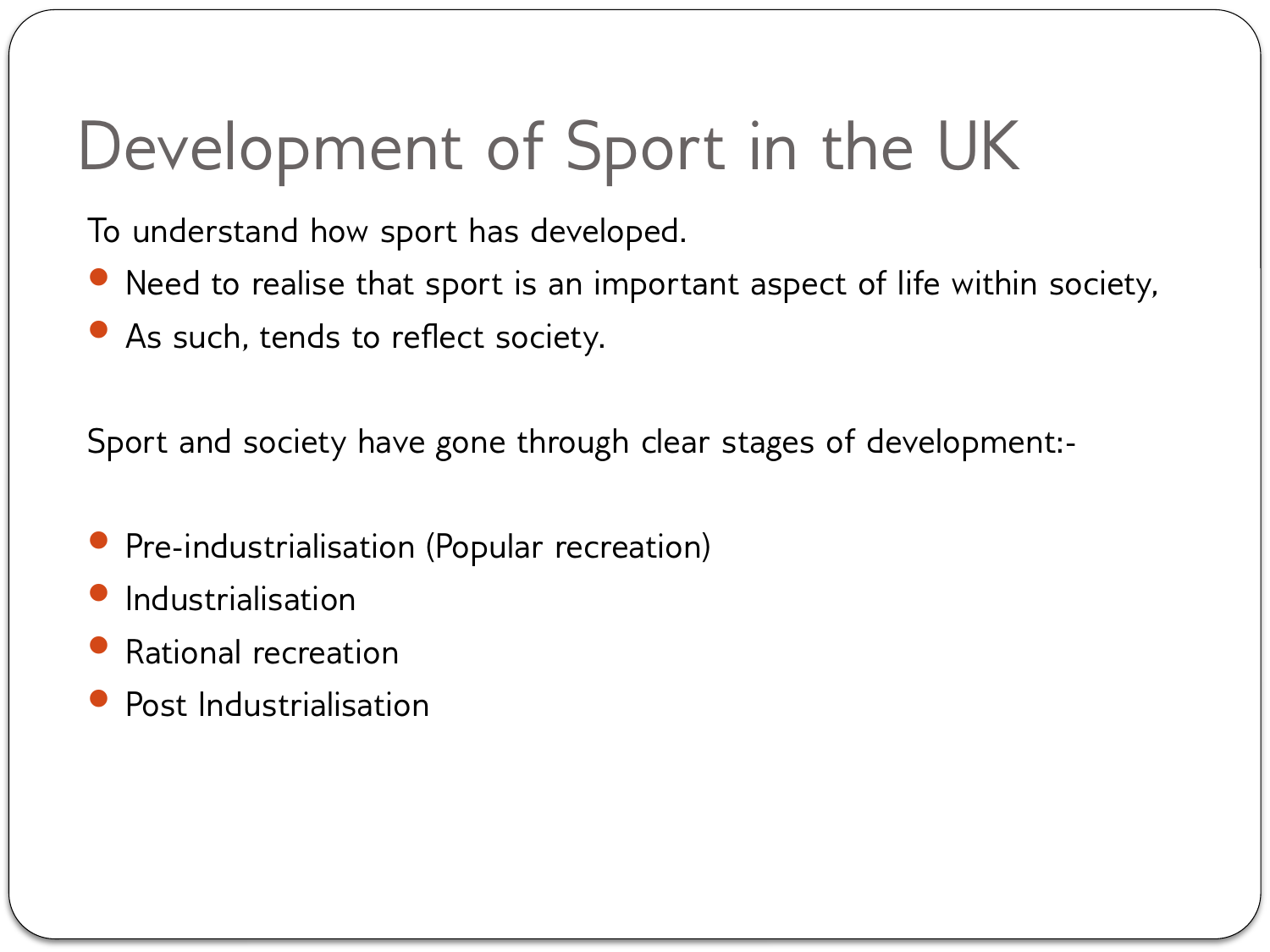

# Development of Sport in the UK
To understand how sport has developed.
Need to realise that sport is an important aspect of life within society,
As such, tends to reflect society.

Sport and society have gone through clear stages of development:-

Pre-industrialisation (Popular recreation)
Industrialisation
Rational recreation
Post Industrialisation